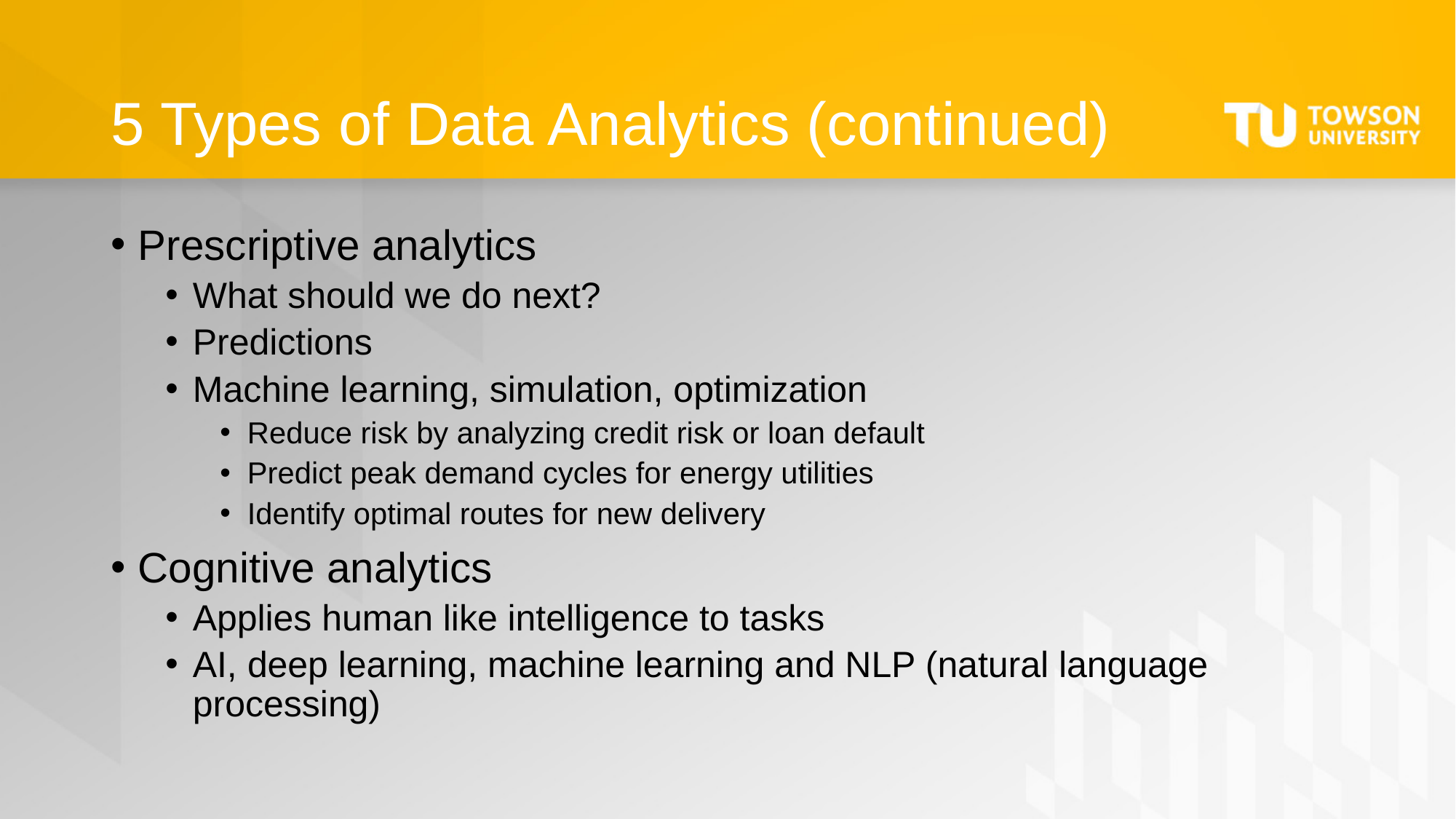

# 5 Types of Data Analytics (continued)
Prescriptive analytics
What should we do next?
Predictions
Machine learning, simulation, optimization
Reduce risk by analyzing credit risk or loan default
Predict peak demand cycles for energy utilities
Identify optimal routes for new delivery
Cognitive analytics
Applies human like intelligence to tasks
AI, deep learning, machine learning and NLP (natural language processing)